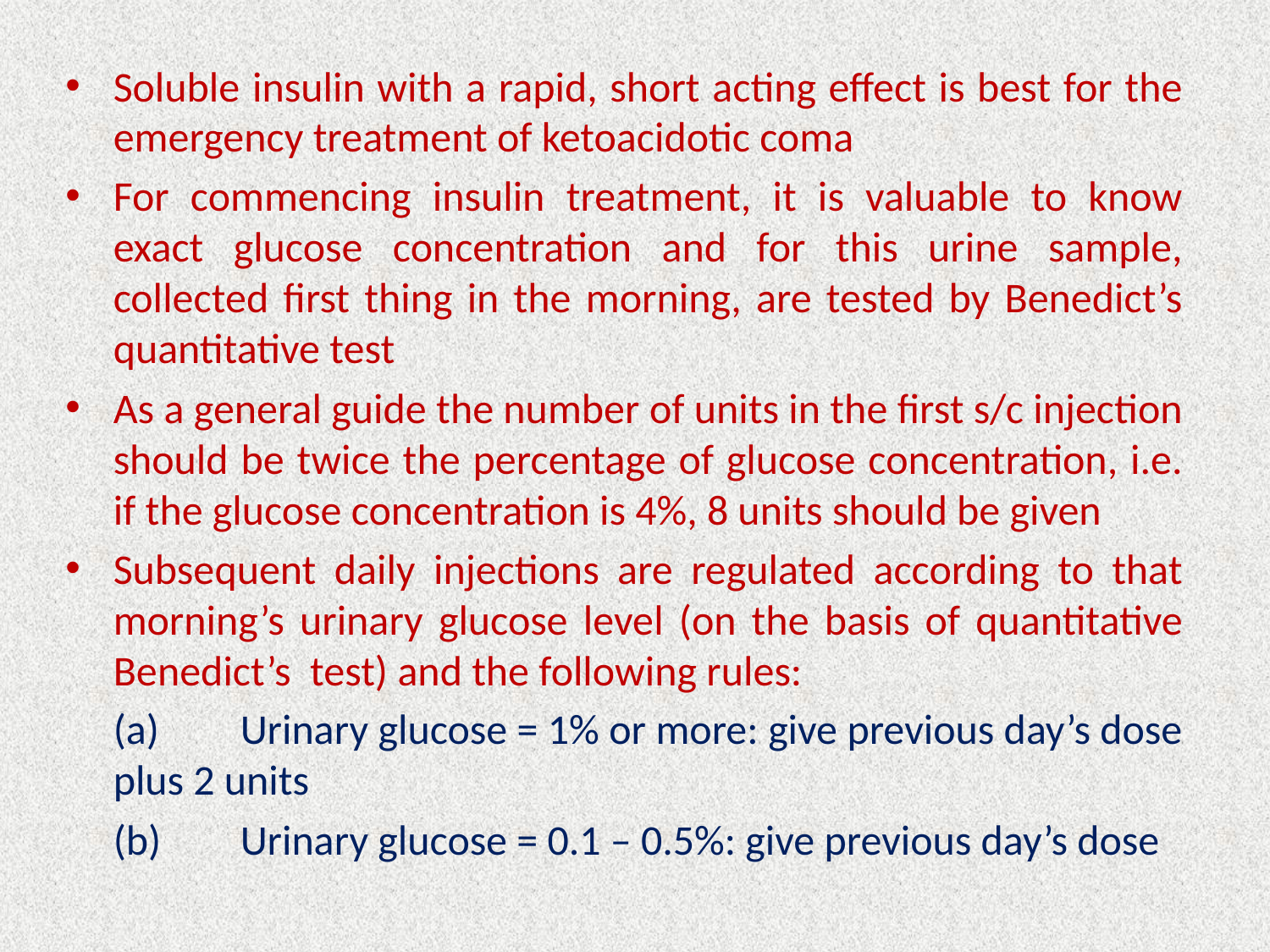

Soluble insulin with a rapid, short acting effect is best for the emergency treatment of ketoacidotic coma
For commencing insulin treatment, it is valuable to know exact glucose concentration and for this urine sample, collected first thing in the morning, are tested by Benedict’s quantitative test
As a general guide the number of units in the first s/c injection should be twice the percentage of glucose concentration, i.e. if the glucose concentration is 4%, 8 units should be given
Subsequent daily injections are regulated according to that morning’s urinary glucose level (on the basis of quantitative Benedict’s  test) and the following rules:
	(a)	Urinary glucose = 1% or more: give previous day’s dose plus 2 units
	(b)	Urinary glucose = 0.1 – 0.5%: give previous day’s dose